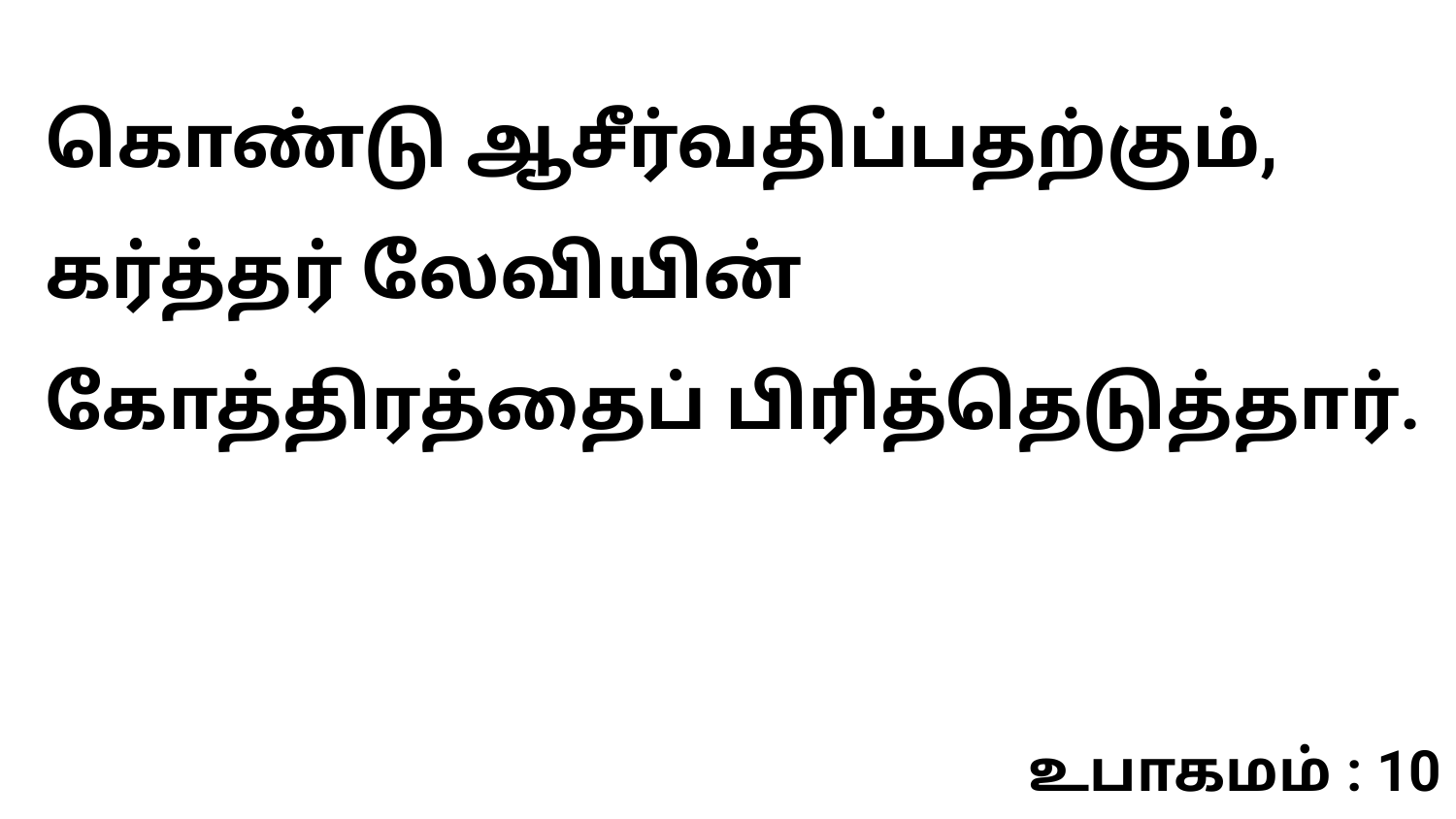

கொண்டு ஆசீர்வதிப்பதற்கும், கர்த்தர் லேவியின் கோத்திரத்தைப் பிரித்தெடுத்தார்.
உபாகமம் : 10